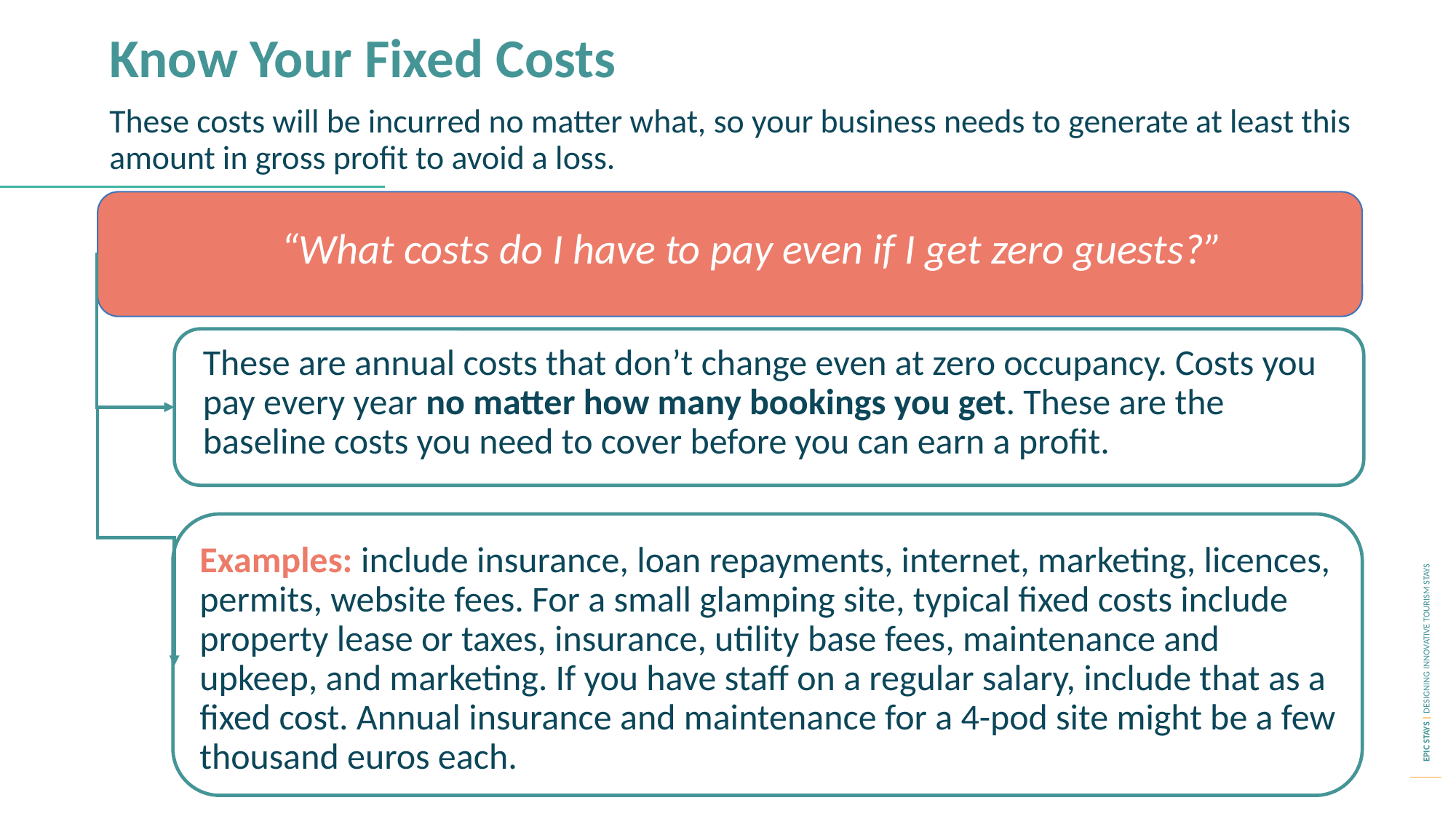

Know Your Fixed Costs
These costs will be incurred no matter what, so your business needs to generate at least this amount in gross profit to avoid a loss.

“What costs do I have to pay even if I get zero guests?”

These are annual costs that don’t change even at zero occupancy. Costs you pay every year no matter how many bookings you get. These are the baseline costs you need to cover before you can earn a profit.

Examples: include insurance, loan repayments, internet, marketing, licences, permits, website fees. For a small glamping site, typical fixed costs include property lease or taxes, insurance, utility base fees, maintenance and upkeep, and marketing. If you have staff on a regular salary, include that as a fixed cost. Annual insurance and maintenance for a 4-pod site might be a few thousand euros each.